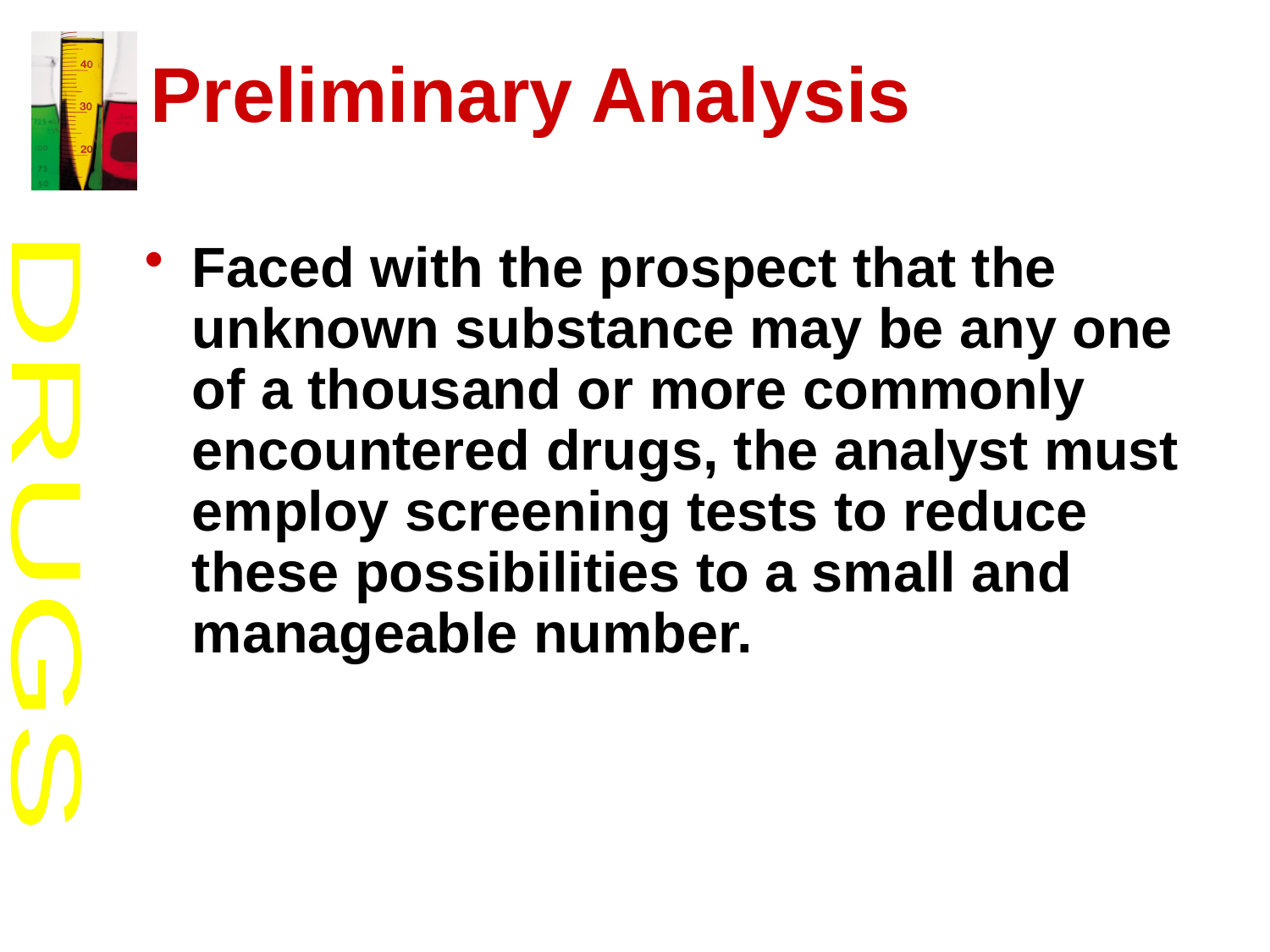

# Preliminary Analysis
Faced with the prospect that the unknown substance may be any one of a thousand or more commonly encountered drugs, the analyst must employ screening tests to reduce these possibilities to a small and manageable number.
DRUGS